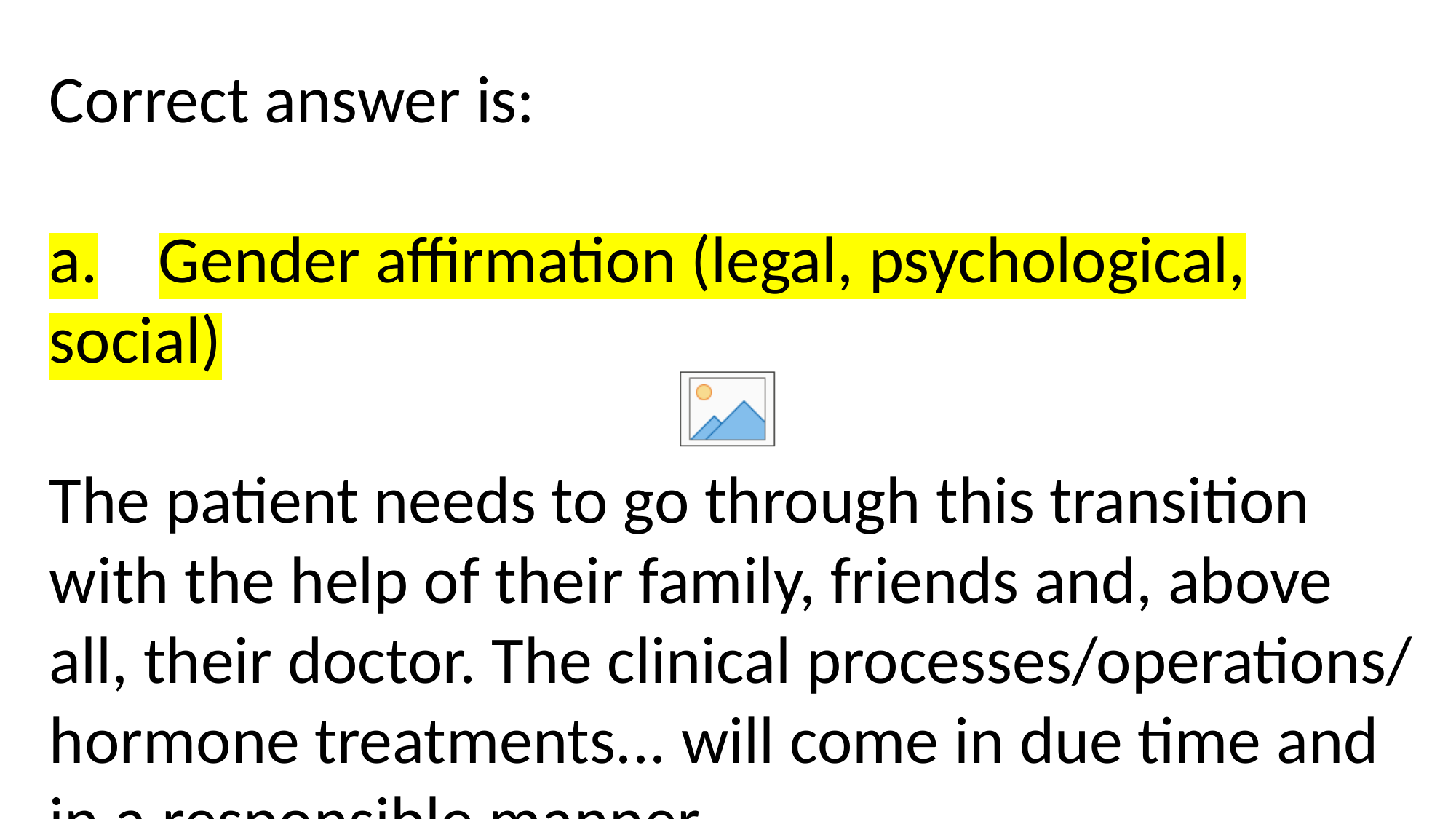

Correct answer is:

a.	Gender affirmation (legal, psychological, social)

The patient needs to go through this transition with the help of their family, friends and, above all, their doctor. The clinical processes/operations/ hormone treatments... will come in due time and in a responsible manner.